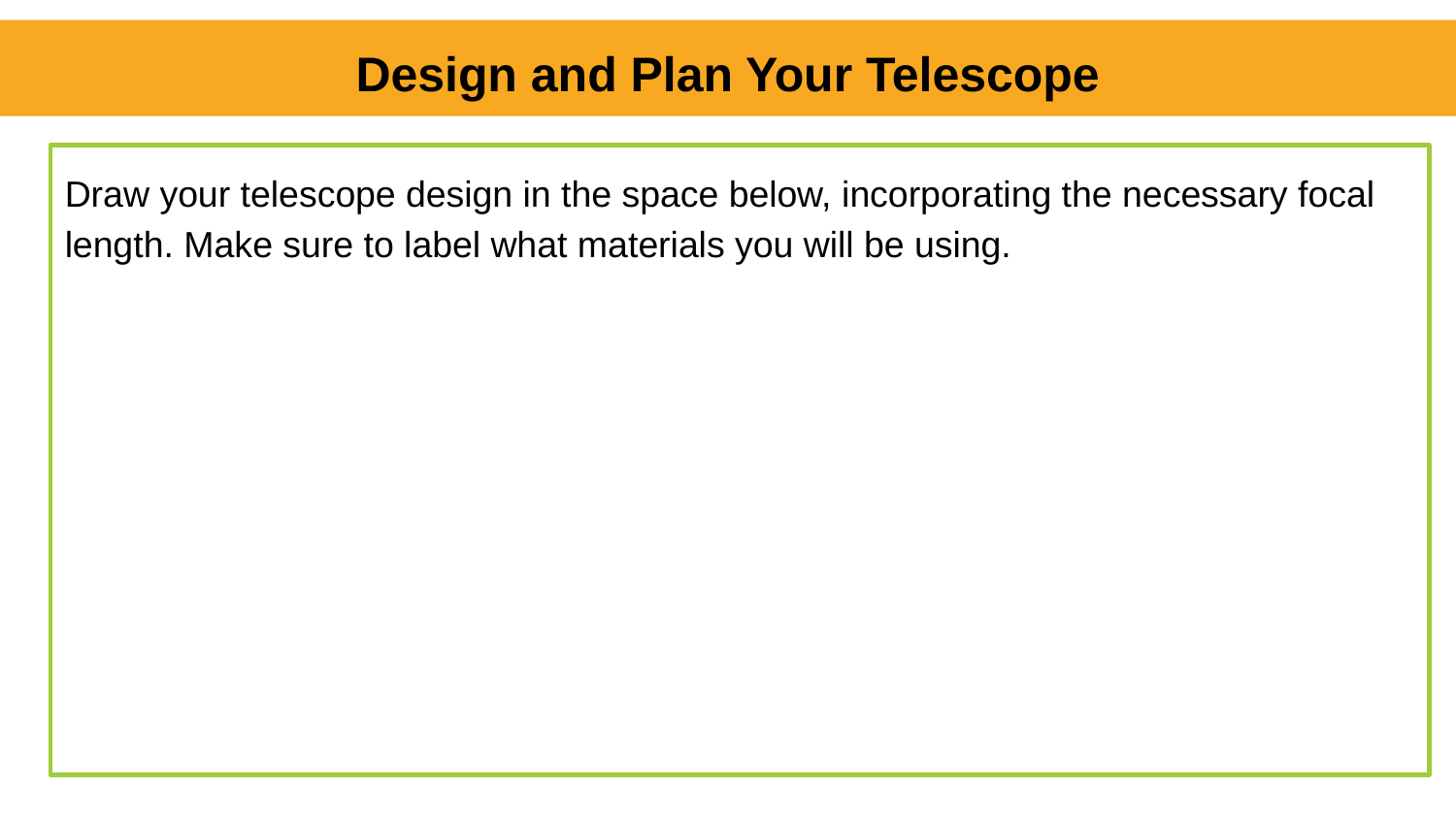

Design and Plan Your Telescope
# Draw your telescope design in the space below, incorporating the necessary focal length. Make sure to label what materials you will be using.